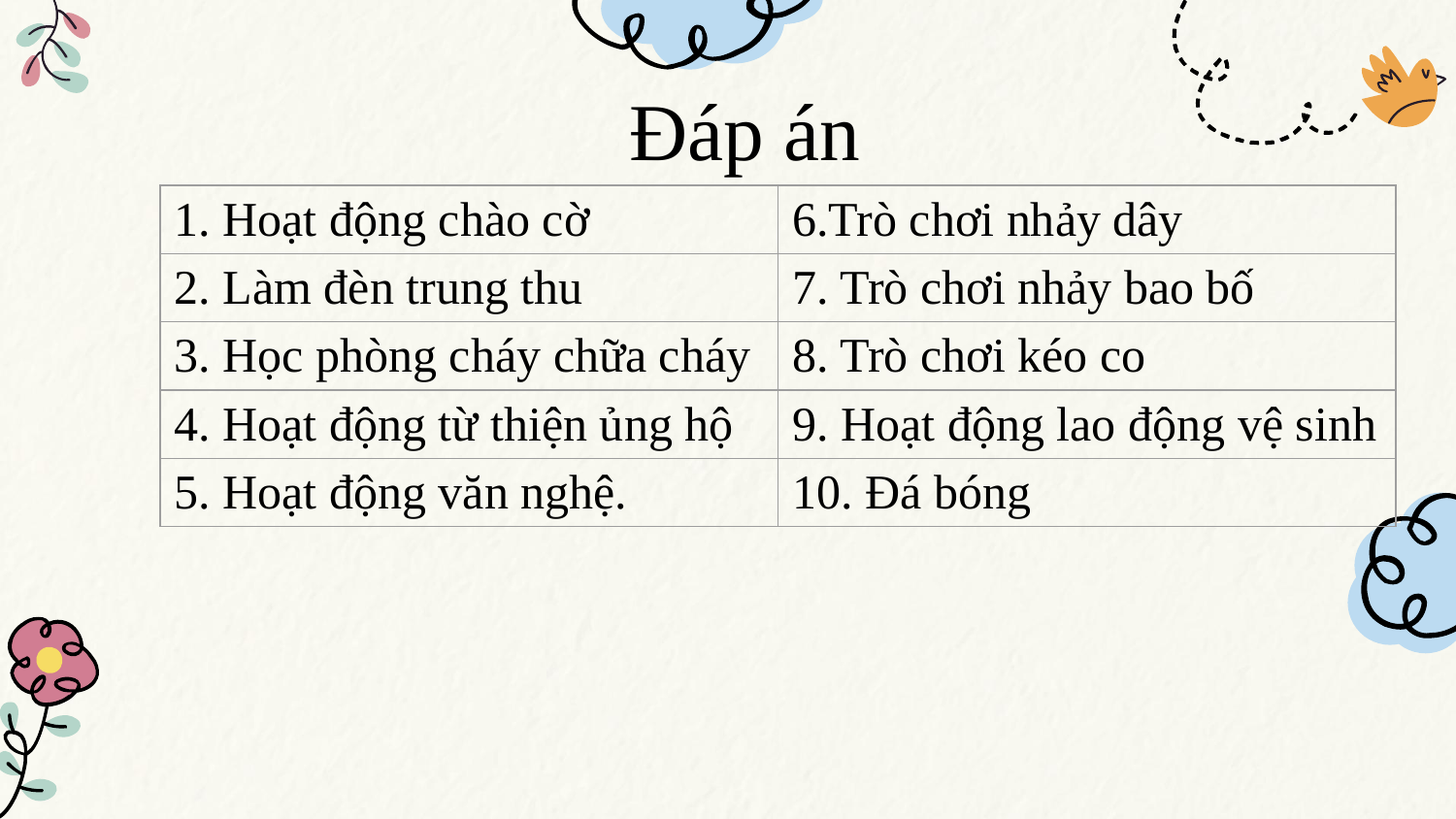

# Đáp án
| 1. Hoạt động chào cờ | 6.Trò chơi nhảy dây |
| --- | --- |
| 2. Làm đèn trung thu | 7. Trò chơi nhảy bao bố |
| 3. Học phòng cháy chữa cháy | 8. Trò chơi kéo co |
| 4. Hoạt động từ thiện ủng hộ | 9. Hoạt động lao động vệ sinh |
| 5. Hoạt động văn nghệ. | 10. Đá bóng |